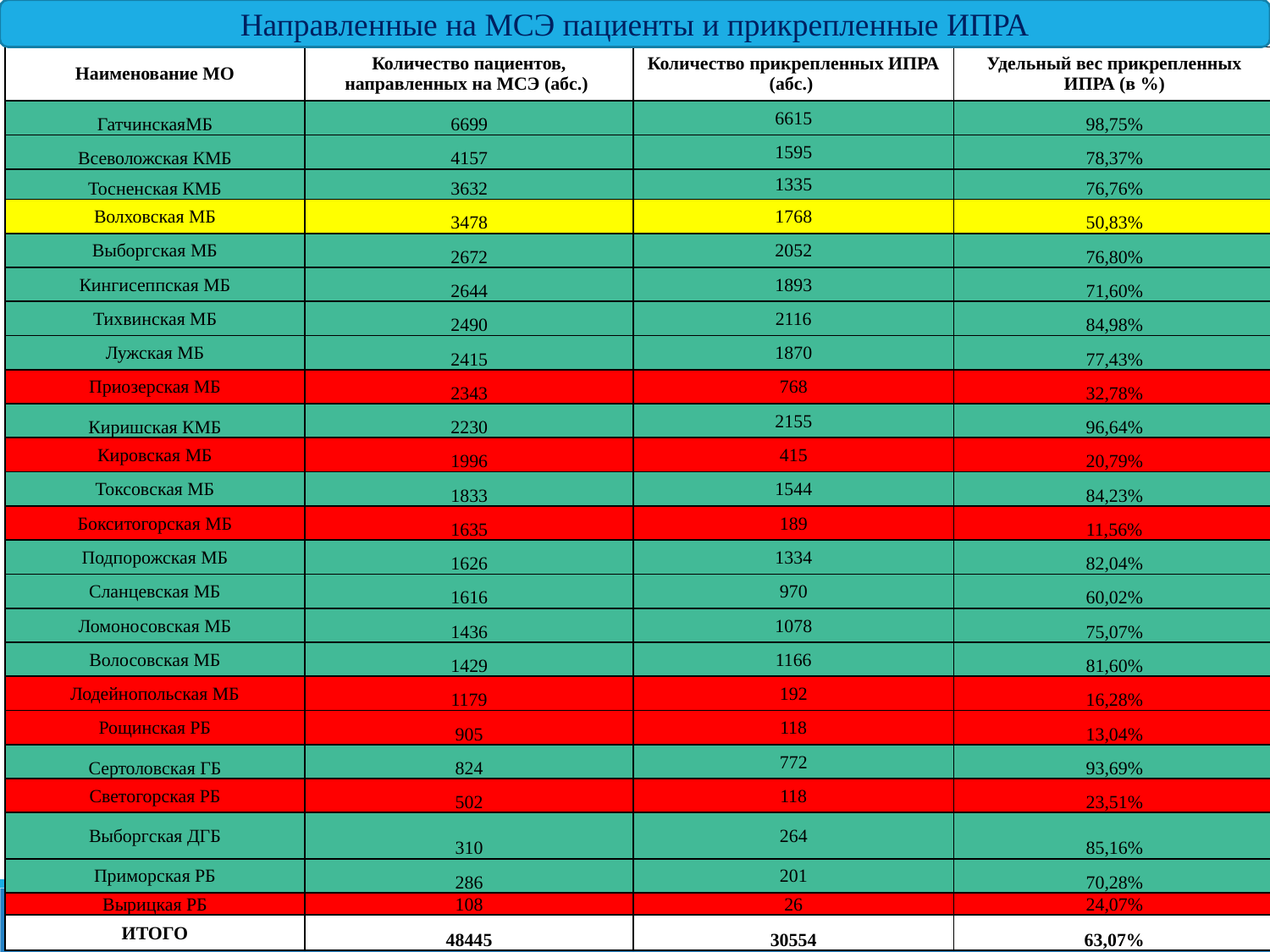

Направленные на МСЭ пациенты и прикрепленные ИПРА
| Наименование МО | Количество пациентов, направленных на МСЭ (абс.) | Количество прикрепленных ИПРА (абс.) | Удельный вес прикрепленных ИПРА (в %) |
| --- | --- | --- | --- |
| ГатчинскаяМБ | 6699 | 6615 | 98,75% |
| Всеволожская КМБ | 4157 | 1595 | 78,37% |
| Тосненская КМБ | 3632 | 1335 | 76,76% |
| Волховская МБ | 3478 | 1768 | 50,83% |
| Выборгская МБ | 2672 | 2052 | 76,80% |
| Кингисеппская МБ | 2644 | 1893 | 71,60% |
| Тихвинская МБ | 2490 | 2116 | 84,98% |
| Лужская МБ | 2415 | 1870 | 77,43% |
| Приозерская МБ | 2343 | 768 | 32,78% |
| Киришская КМБ | 2230 | 2155 | 96,64% |
| Кировская МБ | 1996 | 415 | 20,79% |
| Токсовская МБ | 1833 | 1544 | 84,23% |
| Бокситогорская МБ | 1635 | 189 | 11,56% |
| Подпорожская МБ | 1626 | 1334 | 82,04% |
| Сланцевская МБ | 1616 | 970 | 60,02% |
| Ломоносовская МБ | 1436 | 1078 | 75,07% |
| Волосовская МБ | 1429 | 1166 | 81,60% |
| Лодейнопольская МБ | 1179 | 192 | 16,28% |
| Рощинская РБ | 905 | 118 | 13,04% |
| Сертоловская ГБ | 824 | 772 | 93,69% |
| Светогорская РБ | 502 | 118 | 23,51% |
| Выборгская ДГБ | 310 | 264 | 85,16% |
| Приморская РБ | 286 | 201 | 70,28% |
| Вырицкая РБ | 108 | 26 | 24,07% |
| ИТОГО | 48445 | 30554 | 63,07% |